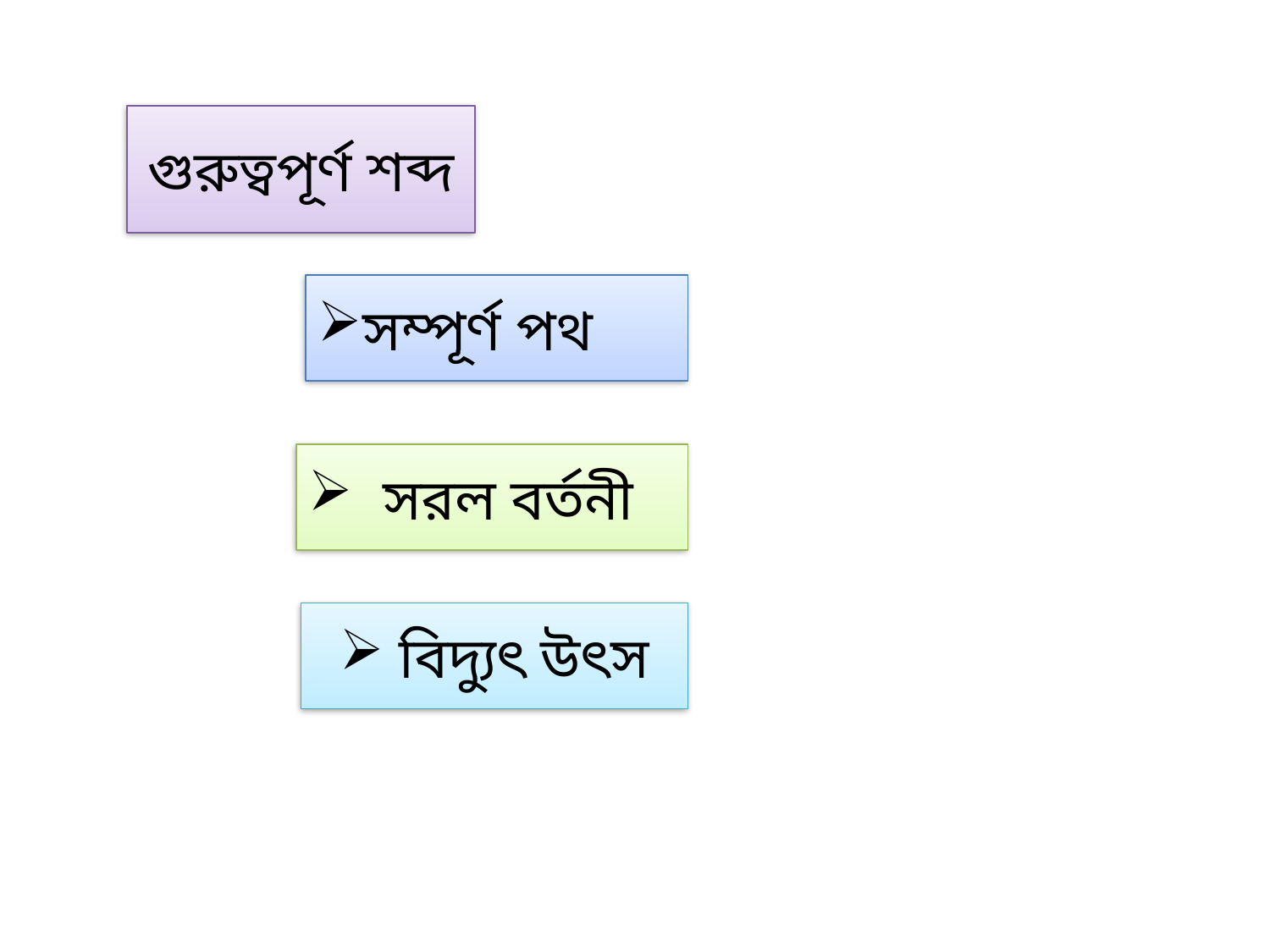

গুরুত্বপূর্ণ শব্দ
সম্পূর্ণ পথ
  সরল বর্তনী
 বিদ্যুৎ উৎস